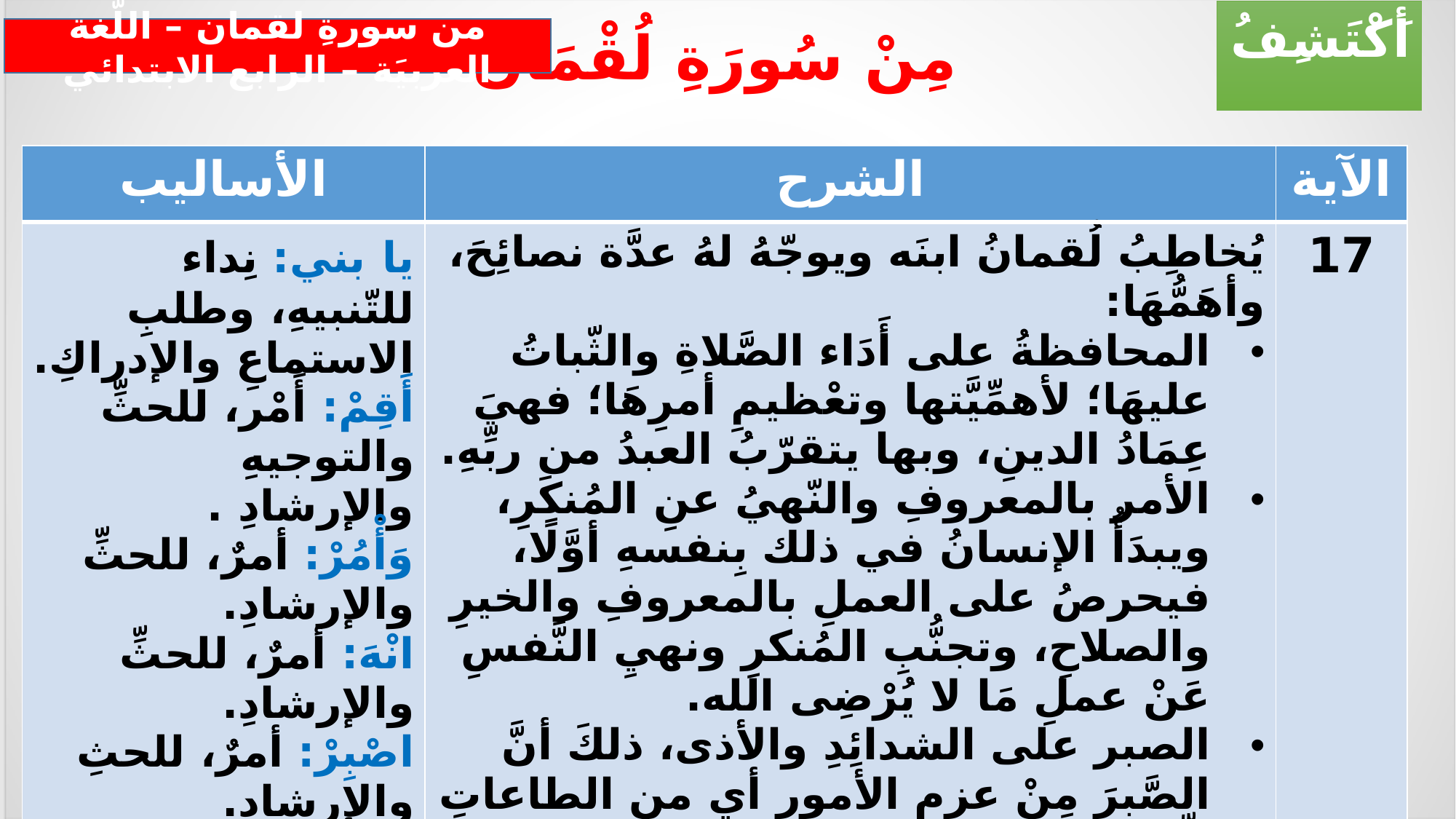

أَكْتَشِفُ
مِنْ سُورَةِ لُقْمَانَ

من سورةِ لقمان – اللّغة العربيَة – الرابع الابتدائي
| الأساليب | الشرح | الآية |
| --- | --- | --- |
| يا بني: نِداء للتّنبيهِ، وطلبِ الاستماعِ والإدراكِ. أَقِمْ: أَمْر، للحثِّ والتوجيهِ والإرشادِ . وَأْمُرْ: أمرٌ، للحثِّ والإرشادِ. انْهَ: أمرٌ، للحثِّ والإرشادِ. اصْبِرْ: أمرٌ، للحثِ والإرشادِ. إنّ: للتأكيد. وَأْمُرْ بالمعروفِ، انْهَ عن المنكرِ: تضاد. | يُخاطِبُ لُقمانُ ابنَه ويوجّهُ لهُ عدَّة نصائِحَ، وأهَمُّهَا: المحافظةُ على أَدَاء الصَّلاةِ والثّباتُ عليهَا؛ لأهمِّيَّتها وتعْظيمِ أمرِهَا؛ فهيَ عِمَادُ الدينِ، وبها يتقرّبُ العبدُ من ربِّهِ. الأمر بالمعروفِ والنّهيُ عنِ المُنكَرِ، ويبدَأُ الإنسانُ في ذلك بِنفسهِ أوَّلًا، فيحرصُ على العملِ بالمعروفِ والخيرِ والصلاحِ، وتجنُّبِ المُنكرِ ونهيِ النَّفسِ عَنْ عملِ مَا لا يُرْضِى الله. الصبر على الشدائِدِ والأذى، ذلكَ أنَّ الصَّبرَ مِنْ عزمِ الأمورِ أي من الطاعاتِ الّتي تؤدّي إلى رِضا الله لشدةِ مَا يتحمَّلُهُ العبدُ في سبيلهِ. | 17 |